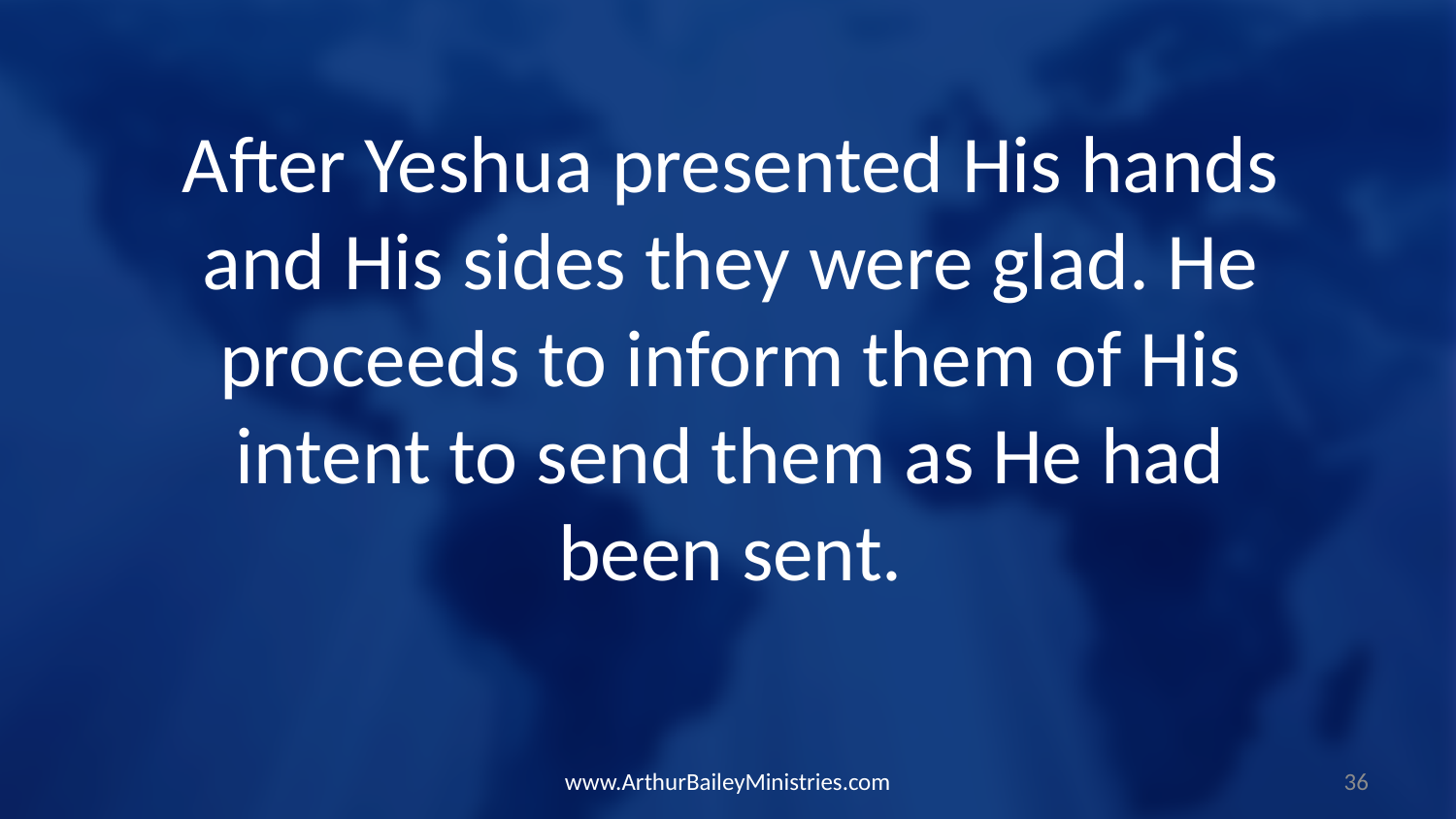

After Yeshua presented His hands and His sides they were glad. He proceeds to inform them of His intent to send them as He had been sent.

www.ArthurBaileyMinistries.com
36